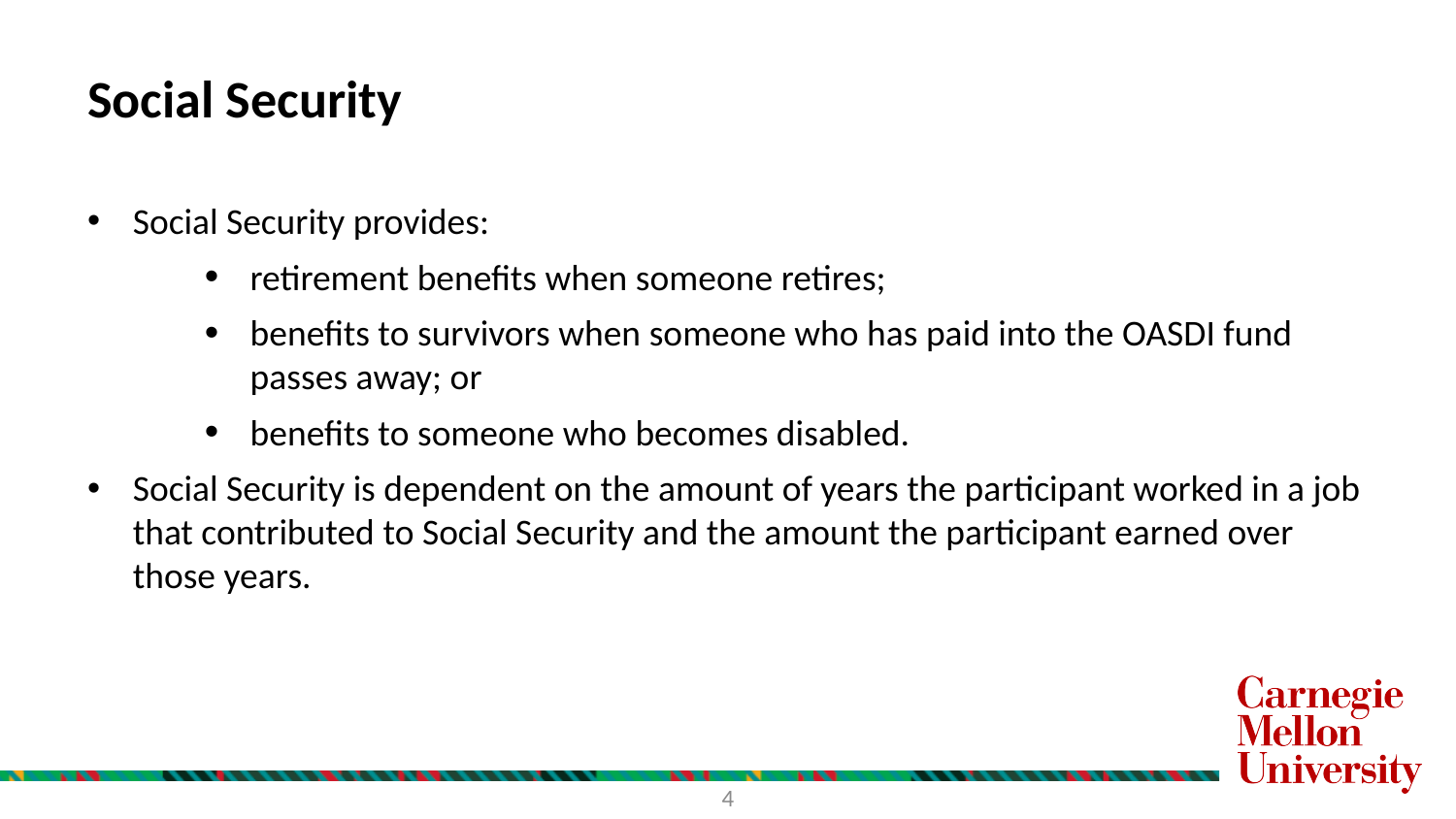

# Social Security
Social Security provides:
retirement benefits when someone retires;
benefits to survivors when someone who has paid into the OASDI fund passes away; or
benefits to someone who becomes disabled.
Social Security is dependent on the amount of years the participant worked in a job that contributed to Social Security and the amount the participant earned over those years.

4